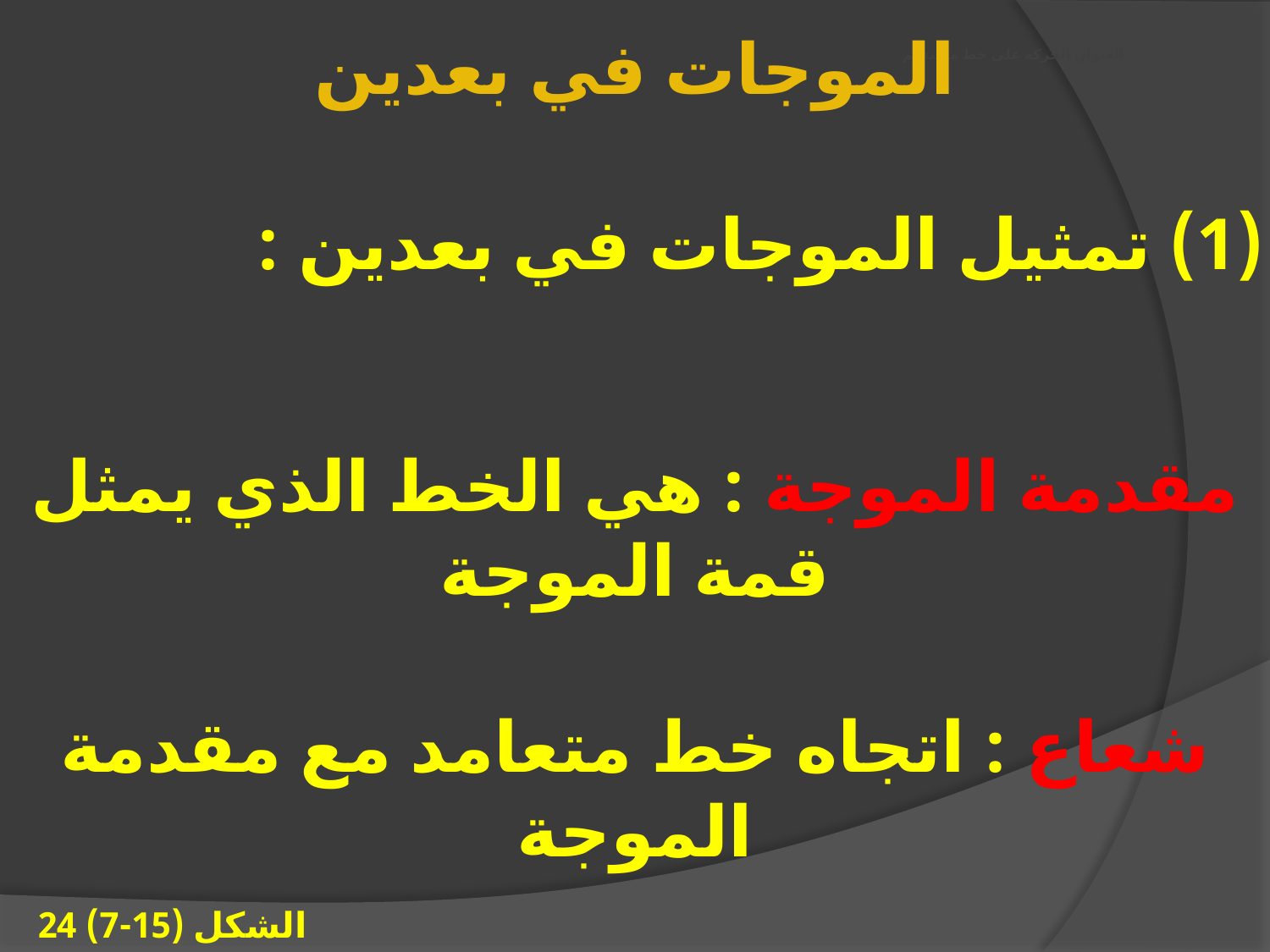

الموجات في بعدين
# العنوان الحركة على خط مستقيم
(1) تمثيل الموجات في بعدين :
مقدمة الموجة : هي الخط الذي يمثل قمة الموجة
شعاع : اتجاه خط متعامد مع مقدمة الموجة
الشكل (15-7) 24